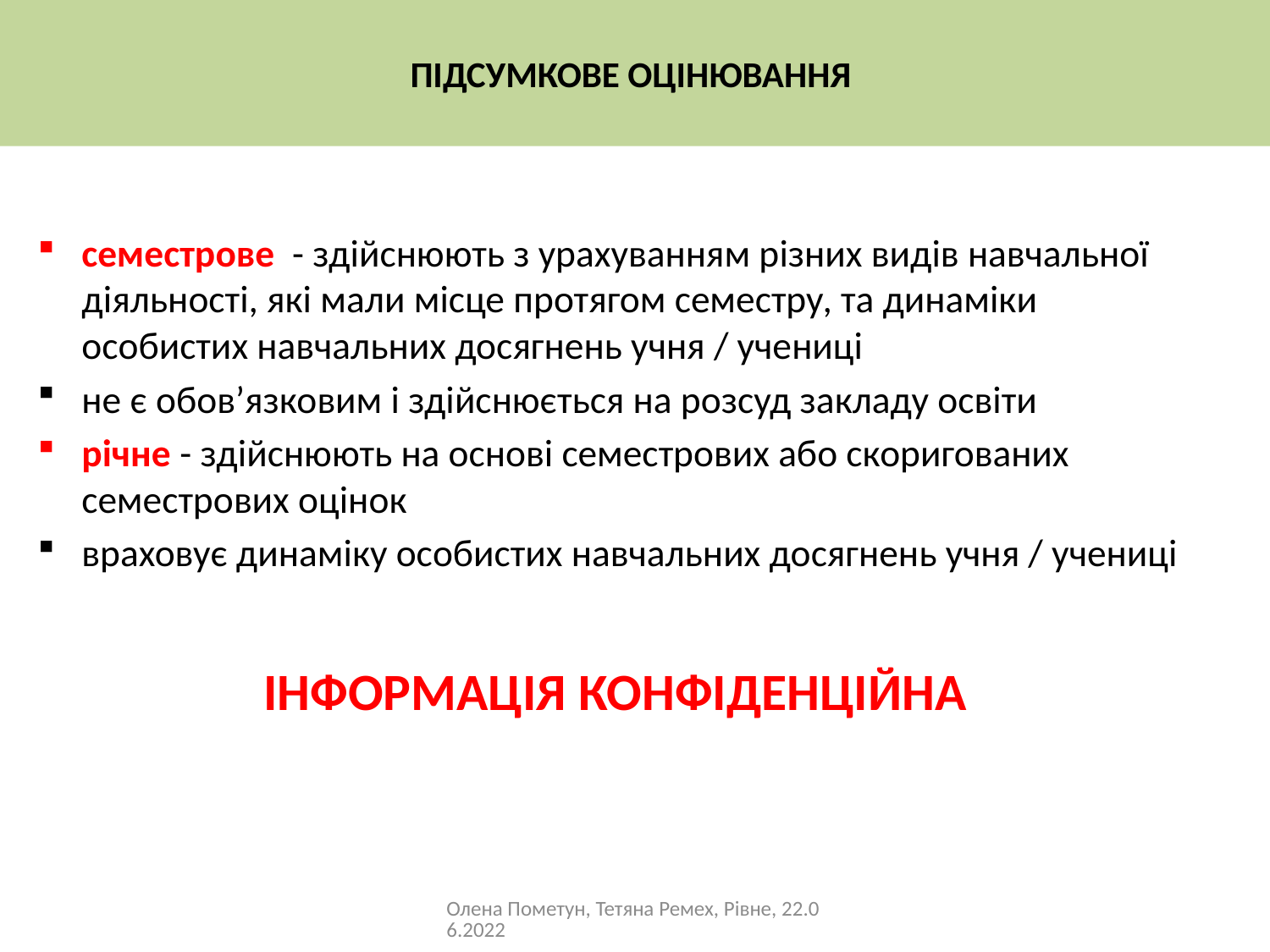

# ПІДСУМКОВЕ ОЦІНЮВАННЯ
семестрове  - здійснюють з урахуванням різних видів навчальної діяльності, які мали місце протягом семестру, та динаміки особистих навчальних досягнень учня / учениці
не є обов’язковим і здійснюється на розсуд закладу освіти
річне - здійснюють на основі семестрових або скоригованих семестрових оцінок
враховує динаміку особистих навчальних досягнень учня / учениці

ІНФОРМАЦІЯ КОНФІДЕНЦІЙНА

Олена Пометун, Тетяна Ремех, Рівне, 22.06.2022